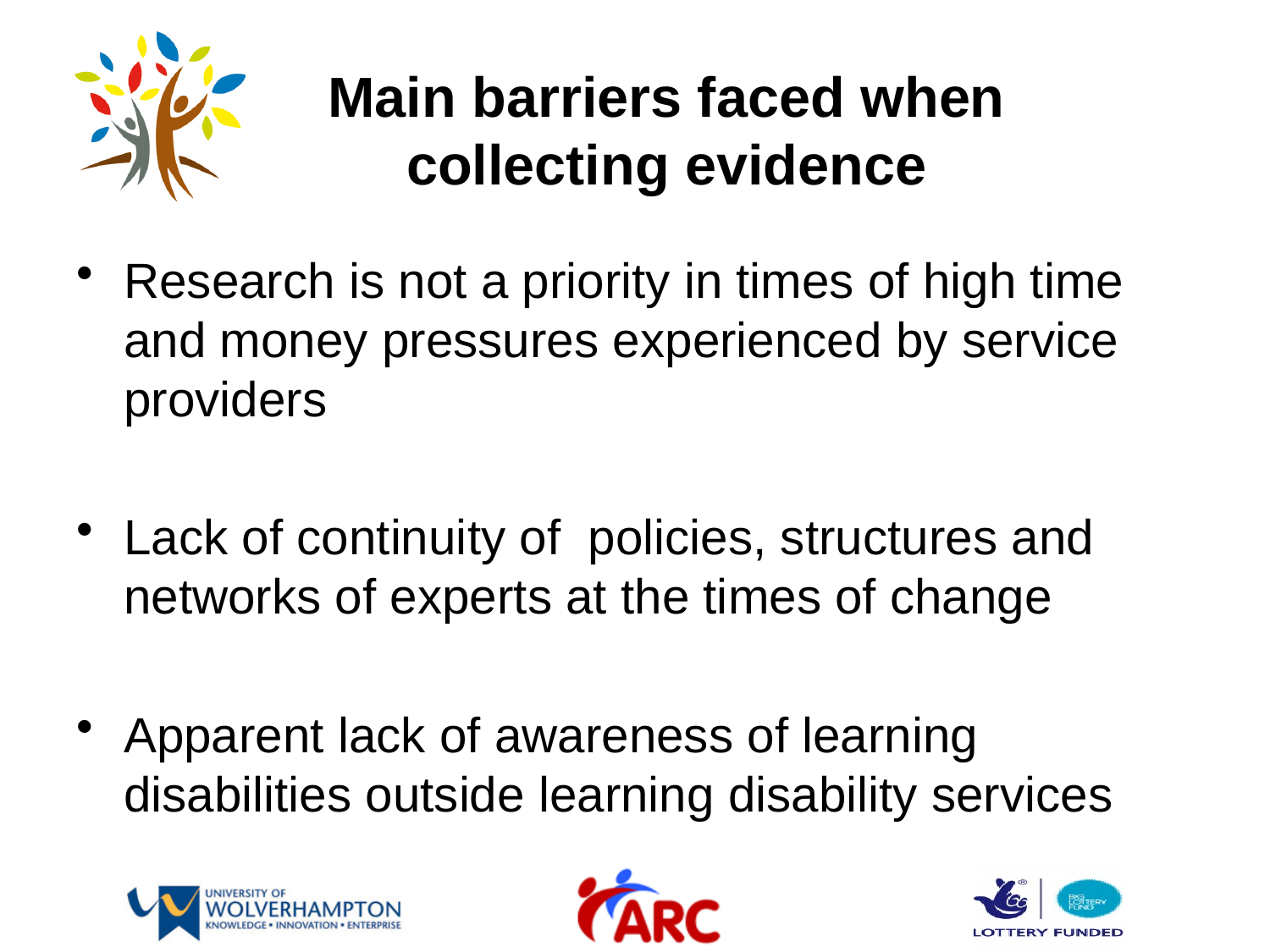

# Main barriers faced when collecting evidence

Research is not a priority in times of high time and money pressures experienced by service providers

Lack of continuity of  policies, structures and networks of experts at the times of change

Apparent lack of awareness of learning disabilities outside learning disability services